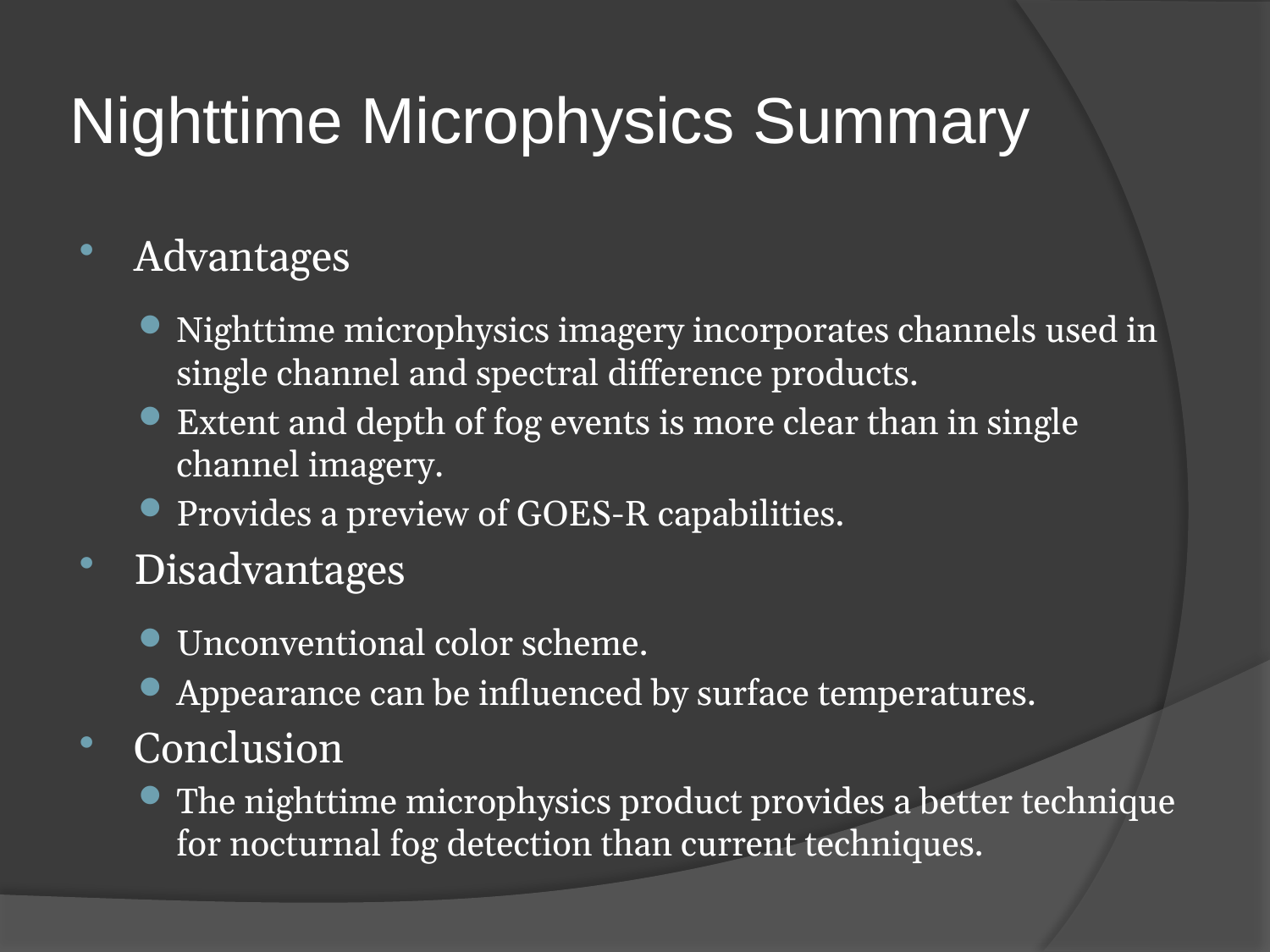

# Nighttime Microphysics Summary
Advantages
Nighttime microphysics imagery incorporates channels used in single channel and spectral difference products.
Extent and depth of fog events is more clear than in single channel imagery.
Provides a preview of GOES-R capabilities.
Disadvantages
Unconventional color scheme.
Appearance can be influenced by surface temperatures.
Conclusion
The nighttime microphysics product provides a better technique for nocturnal fog detection than current techniques.